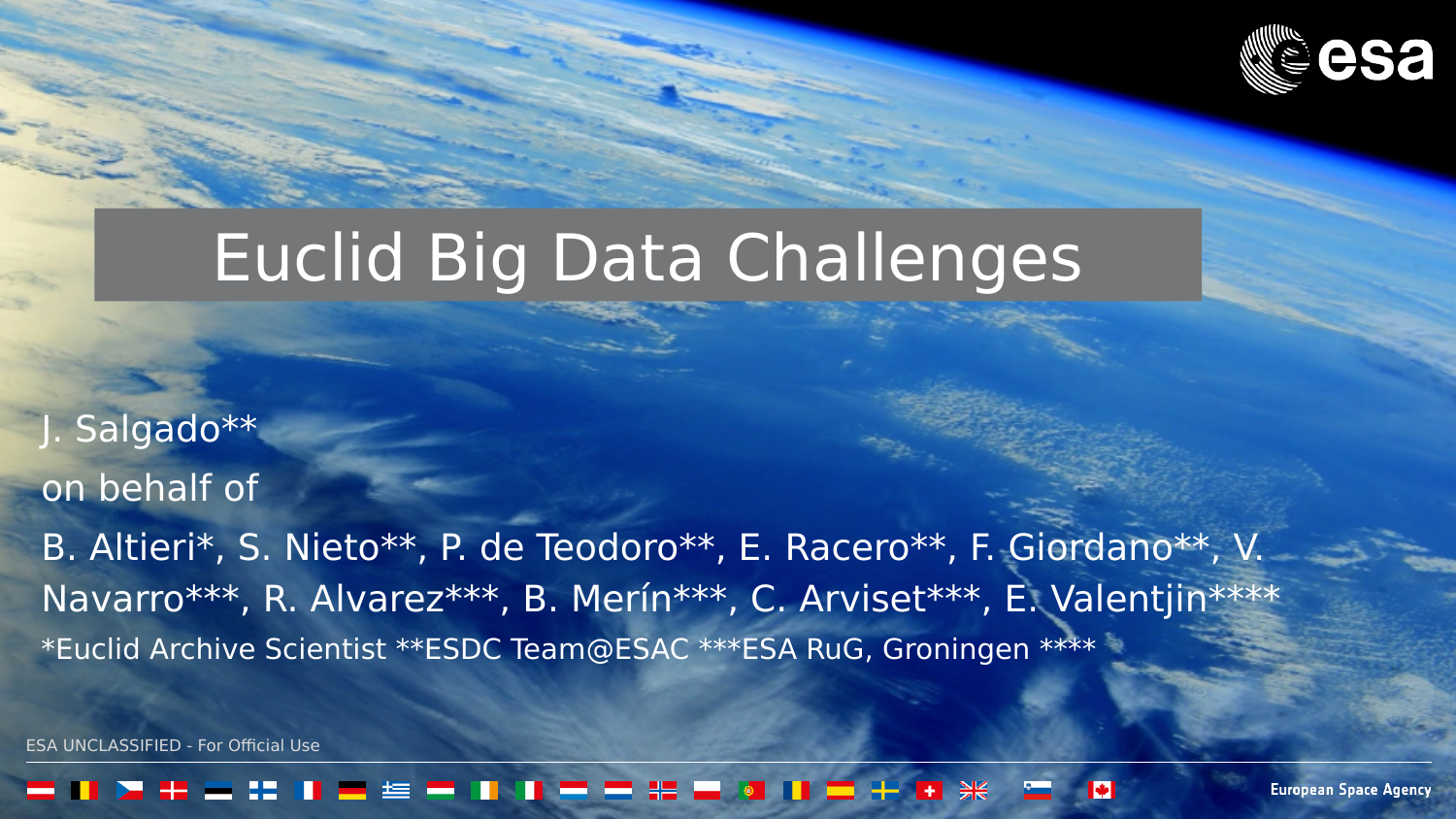

# Euclid Big Data Challenges
J. Salgado**
on behalf of
B. Altieri*, S. Nieto**, P. de Teodoro**, E. Racero**, F. Giordano**, V. Navarro***, R. Alvarez***, B. Merín***, C. Arviset***, E. Valentjin****
*Euclid Archive Scientist **ESDC Team@ESAC ***ESA RuG, Groningen ****